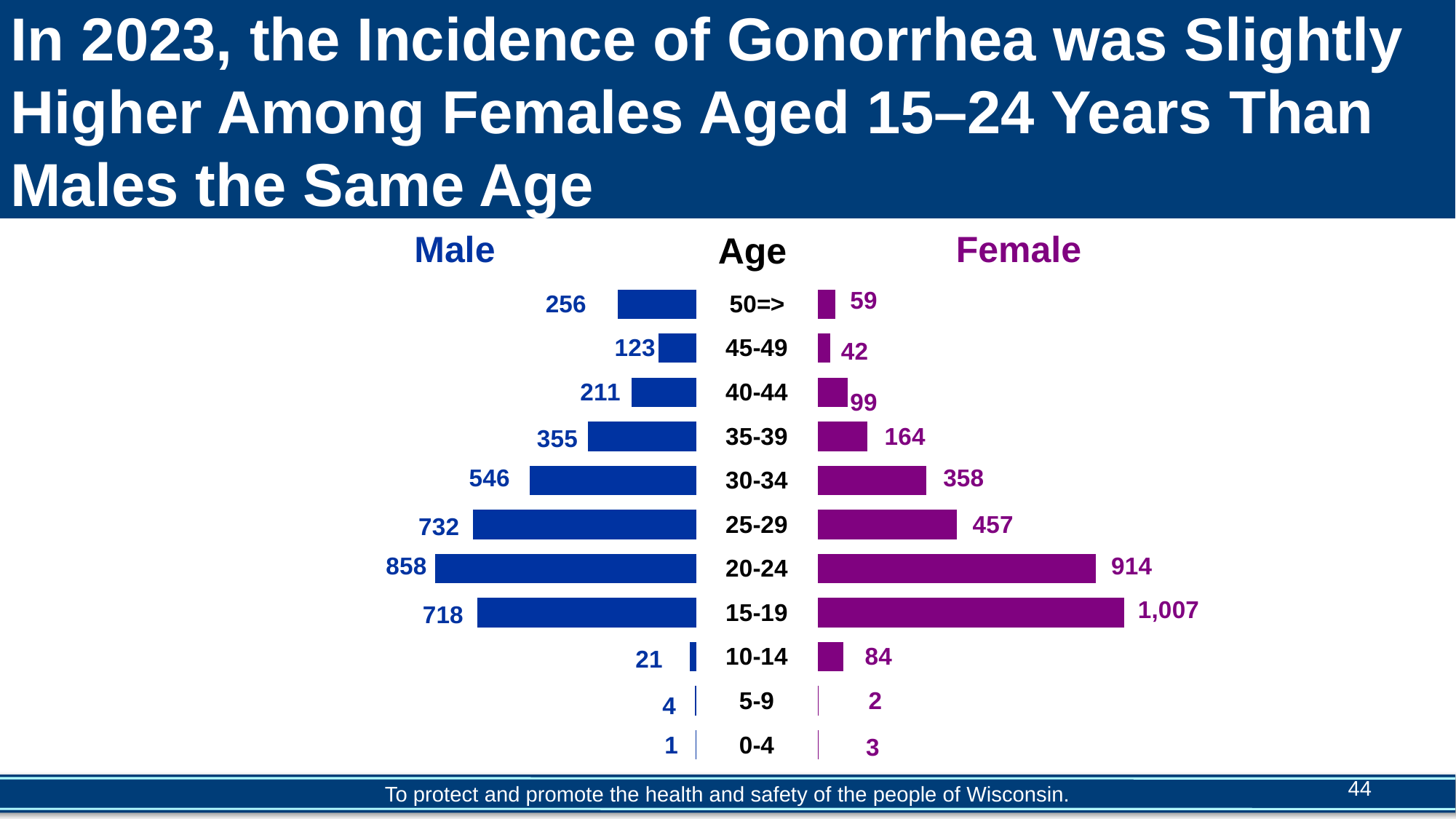

In 2023, the Incidence of Gonorrhea was Slightly Higher Among Females Aged 15–24 Years Than Males the Same Age

### Chart

| Category | X | Male | Age group | Female | Y |
|---|---|---|---|---|---|
| 0-4 | 1006.0 | 1.0 | 400.0 | 3.0 | 1004.0 |
| 5-9 | 1003.0 | 4.0 | 400.0 | 2.0 | 1005.0 |
| 10-14 | 986.0 | 21.0 | 400.0 | 84.0 | 923.0 |
| 15-19 | 289.0 | 718.0 | 400.0 | 1007.0 | 0.0 |
| 20-24 | 149.0 | 858.0 | 400.0 | 914.0 | 93.0 |
| 25-29 | 275.0 | 732.0 | 400.0 | 457.0 | 550.0 |
| 30-34 | 461.0 | 546.0 | 400.0 | 358.0 | 649.0 |
| 35-39 | 652.0 | 355.0 | 400.0 | 164.0 | 843.0 |
| 40-44 | 796.0 | 211.0 | 400.0 | 99.0 | 908.0 |
| 45-49 | 884.0 | 123.0 | 400.0 | 42.0 | 965.0 |
| 50=> | 751.0 | 256.0 | 400.0 | 59.0 | 948.0 |
Male
Female
Age
44